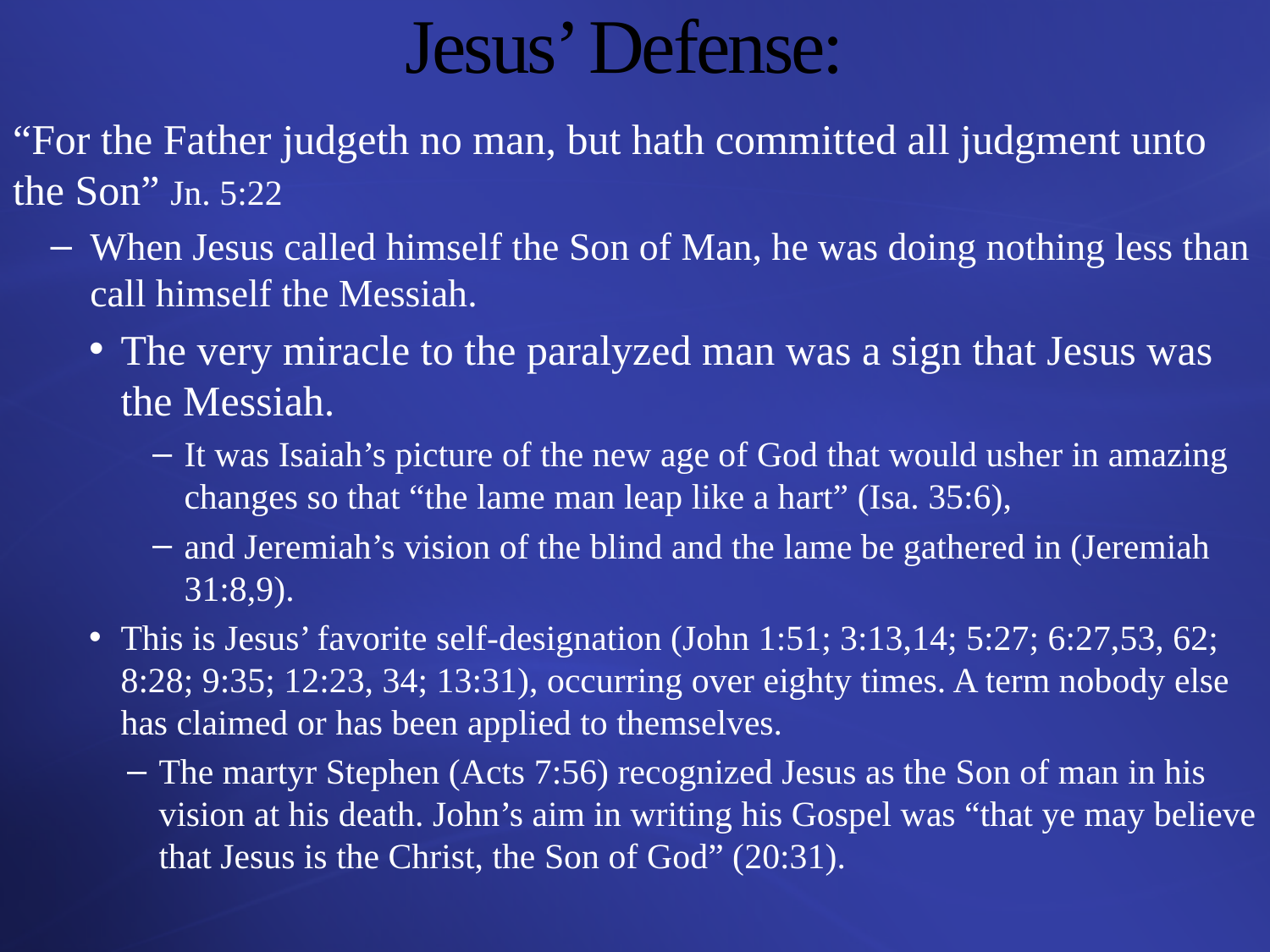

# Jesus’ Defense:
“For the Father judgeth no man, but hath committed all judgment unto the Son” Jn. 5:22
When Jesus called himself the Son of Man, he was doing nothing less than call himself the Messiah.
The very miracle to the paralyzed man was a sign that Jesus was the Messiah.
It was Isaiah’s picture of the new age of God that would usher in amazing changes so that “the lame man leap like a hart” (Isa. 35:6),
and Jeremiah’s vision of the blind and the lame be gathered in (Jeremiah 31:8,9).
This is Jesus’ favorite self-designation (John 1:51; 3:13,14; 5:27; 6:27,53, 62; 8:28; 9:35; 12:23, 34; 13:31), occurring over eighty times. A term nobody else has claimed or has been applied to themselves.
The martyr Stephen (Acts 7:56) recognized Jesus as the Son of man in his vision at his death. John’s aim in writing his Gospel was “that ye may believe that Jesus is the Christ, the Son of God” (20:31).